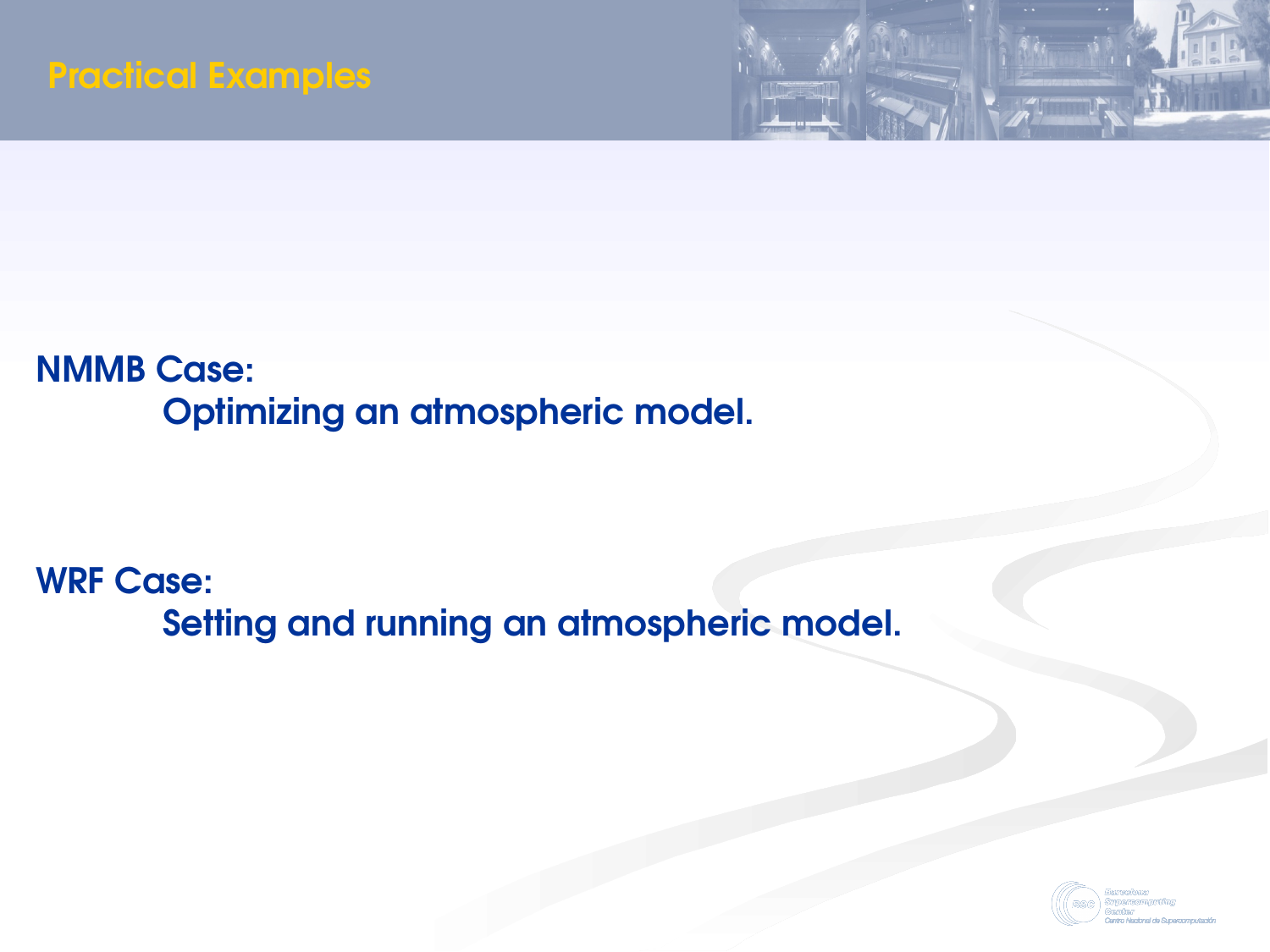

Practical Examples

NMMB Case:
	Optimizing an atmospheric model.

WRF Case:
	Setting and running an atmospheric model.